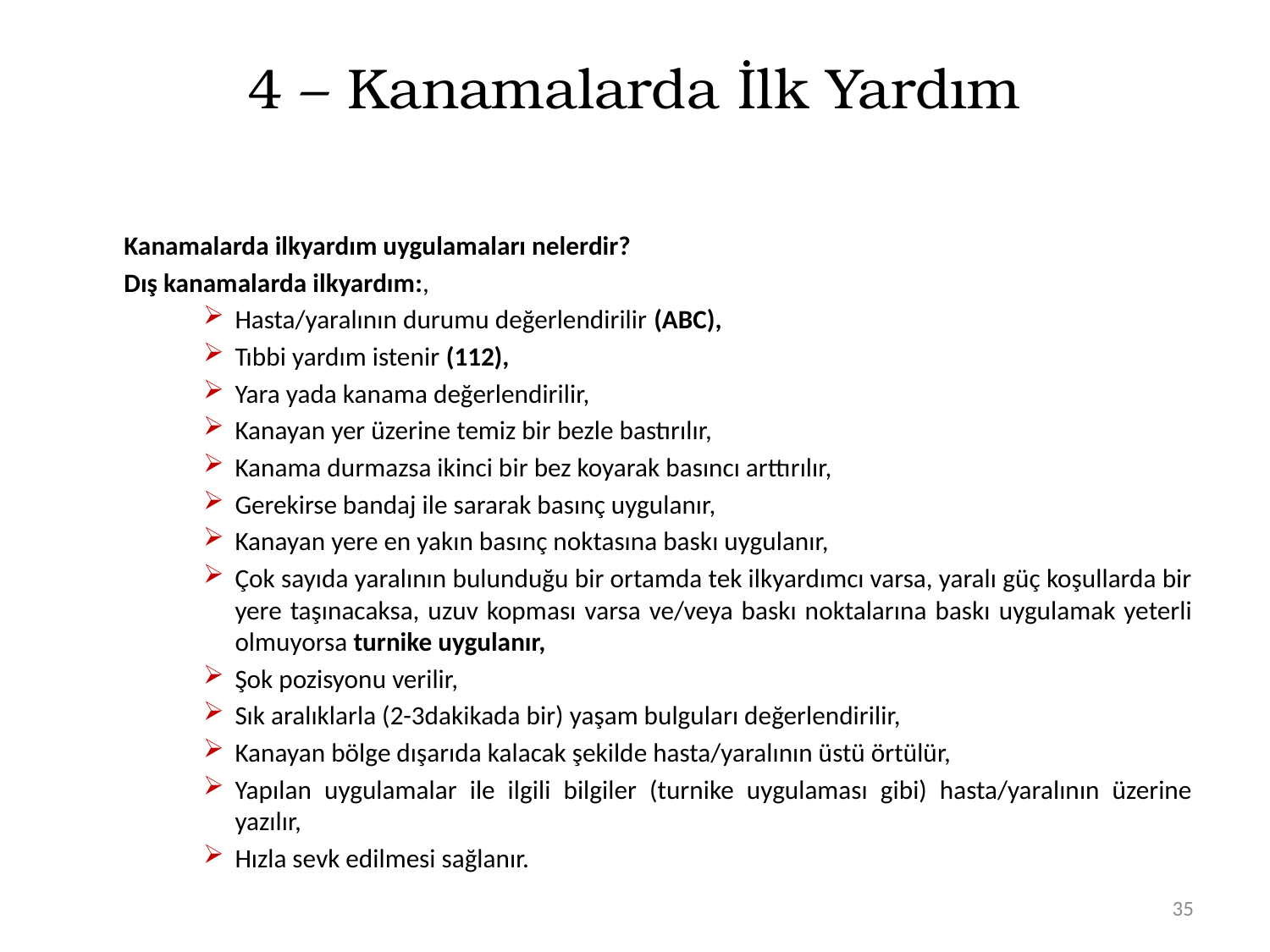

# 4 – Kanamalarda İlk Yardım
	Kanamalarda ilkyardım uygulamaları nelerdir?
	Dış kanamalarda ilkyardım:,
Hasta/yaralının durumu değerlendirilir (ABC),
Tıbbi yardım istenir (112),
Yara yada kanama değerlendirilir,
Kanayan yer üzerine temiz bir bezle bastırılır,
Kanama durmazsa ikinci bir bez koyarak basıncı arttırılır,
Gerekirse bandaj ile sararak basınç uygulanır,
Kanayan yere en yakın basınç noktasına baskı uygulanır,
Çok sayıda yaralının bulunduğu bir ortamda tek ilkyardımcı varsa, yaralı güç koşullarda bir yere taşınacaksa, uzuv kopması varsa ve/veya baskı noktalarına baskı uygulamak yeterli olmuyorsa turnike uygulanır,
Şok pozisyonu verilir,
Sık aralıklarla (2-3dakikada bir) yaşam bulguları değerlendirilir,
Kanayan bölge dışarıda kalacak şekilde hasta/yaralının üstü örtülür,
Yapılan uygulamalar ile ilgili bilgiler (turnike uygulaması gibi) hasta/yaralının üzerine yazılır,
Hızla sevk edilmesi sağlanır.
35